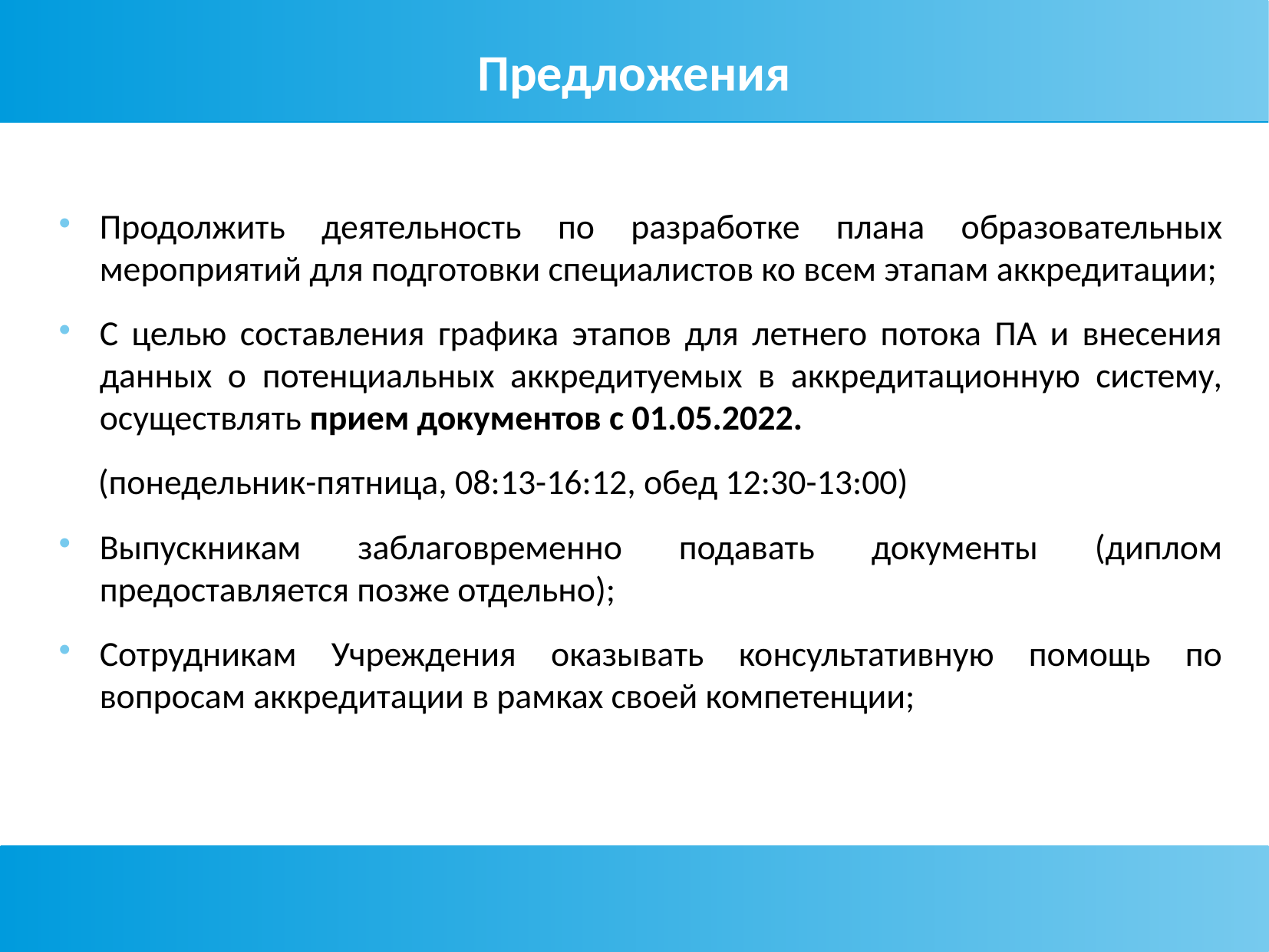

Предложения
Продолжить деятельность по разработке плана образовательных мероприятий для подготовки специалистов ко всем этапам аккредитации;
С целью составления графика этапов для летнего потока ПА и внесения данных о потенциальных аккредитуемых в аккредитационную систему, осуществлять прием документов с 01.05.2022.
     (понедельник-пятница, 08:13-16:12, обед 12:30-13:00)
Выпускникам заблаговременно подавать документы (диплом предоставляется позже отдельно);
Сотрудникам Учреждения оказывать консультативную помощь по вопросам аккредитации в рамках своей компетенции;